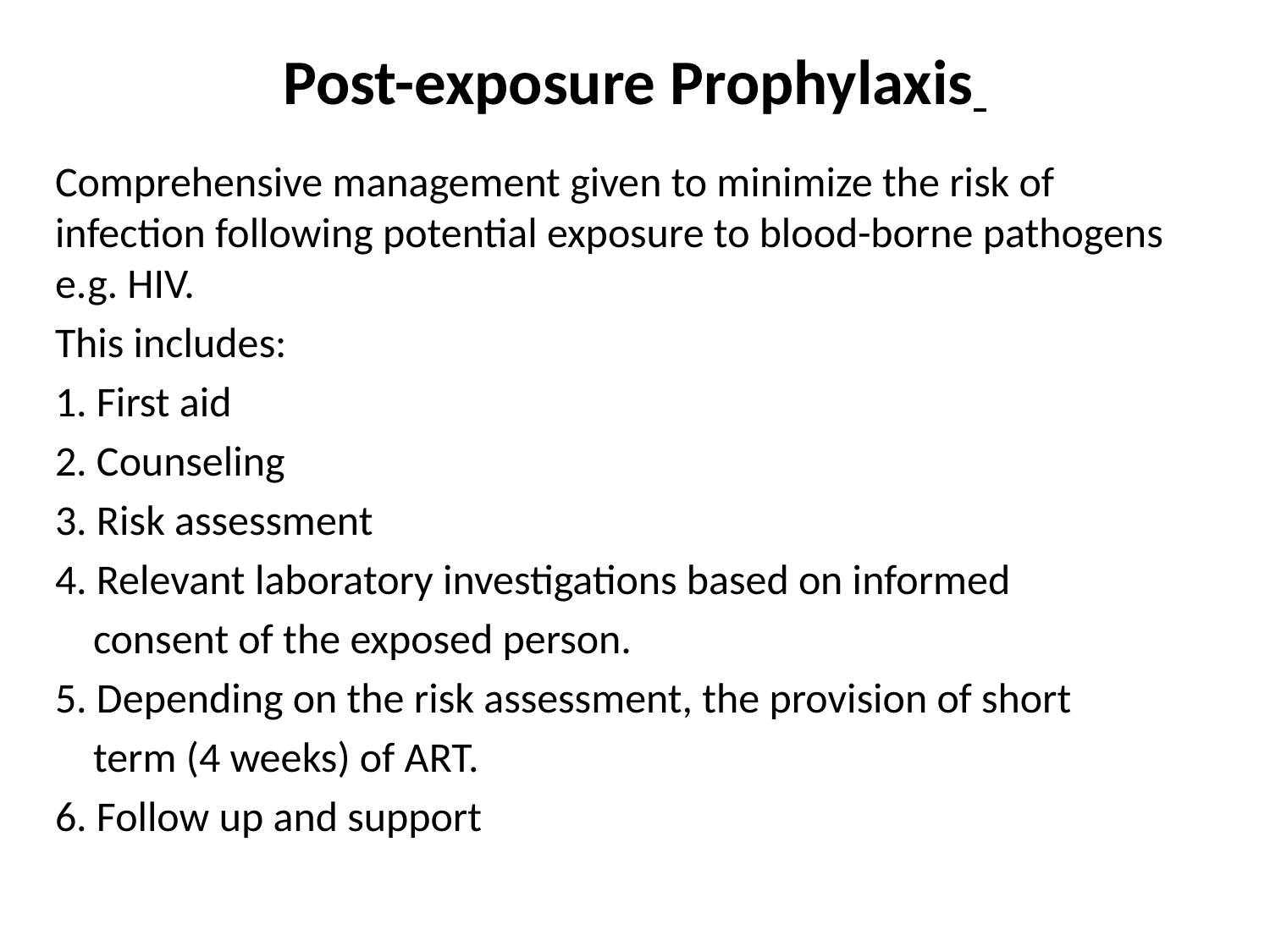

# Post-exposure Prophylaxis
Comprehensive management given to minimize the risk of infection following potential exposure to blood-borne pathogens e.g. HIV.
This includes:
1. First aid
2. Counseling
3. Risk assessment
4. Relevant laboratory investigations based on informed
    consent of the exposed person.
5. Depending on the risk assessment, the provision of short
    term (4 weeks) of ART.
6. Follow up and support